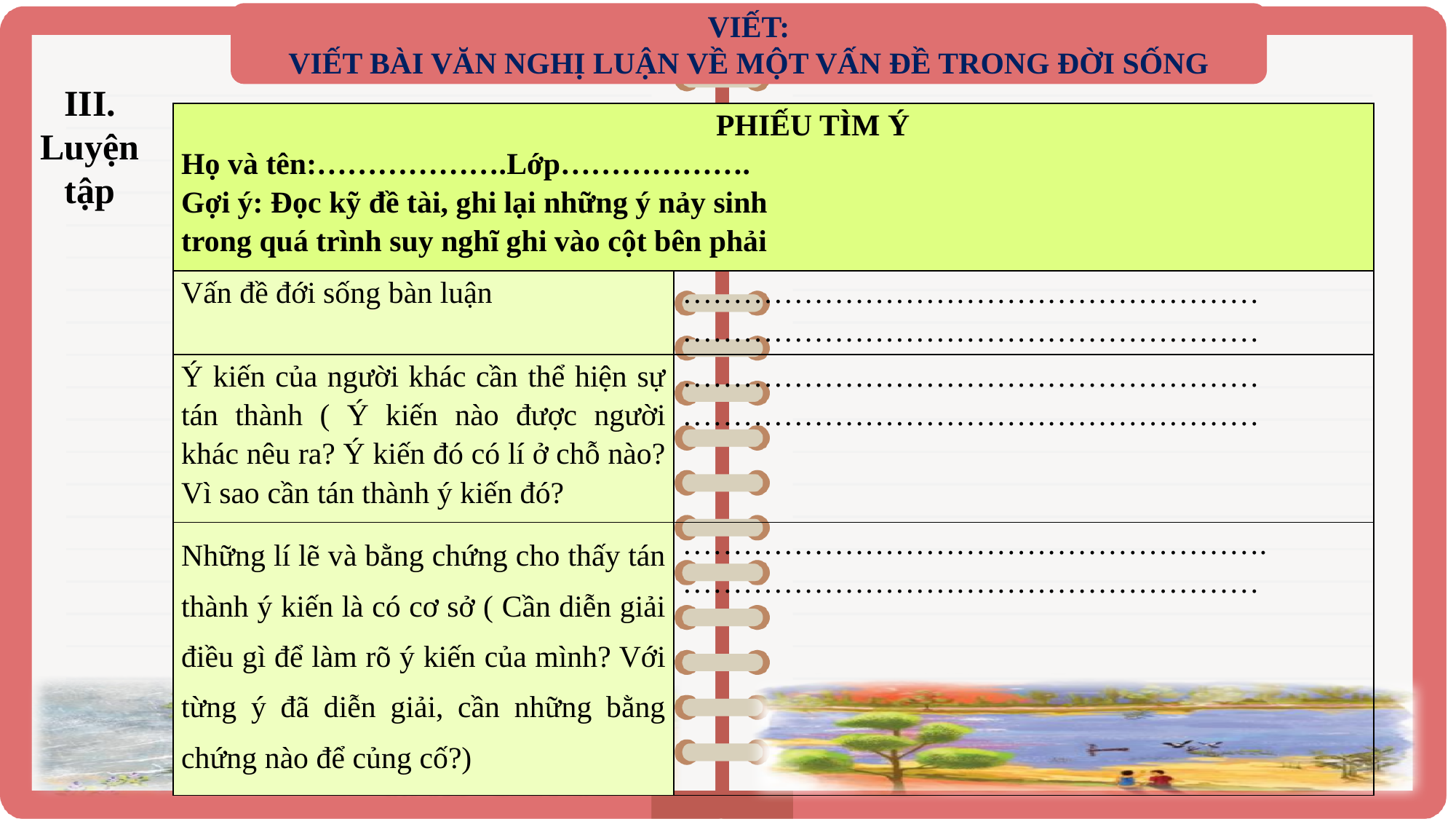

VIẾT:
VIẾT BÀI VĂN NGHỊ LUẬN VỀ MỘT VẤN ĐỀ TRONG ĐỜI SỐNG
III. Luyện tập
| PHIẾU TÌM Ý Họ và tên:……………….Lớp………………. Gợi ý: Đọc kỹ đề tài, ghi lại những ý nảy sinh trong quá trình suy nghĩ ghi vào cột bên phải |  |
| --- | --- |
| Vấn đề đới sống bàn luận | ………………………………………………… ………………………………………………… |
| Ý kiến của người khác cần thể hiện sự tán thành ( Ý kiến nào được người khác nêu ra? Ý kiến đó có lí ở chỗ nào? Vì sao cần tán thành ý kiến đó? | ………………………………………………… ………………………………………………… |
| Những lí lẽ và bằng chứng cho thấy tán thành ý kiến là có cơ sở ( Cần diễn giải điều gì để làm rõ ý kiến của mình? Với từng ý đã diễn giải, cần những bằng chứng nào để củng cố?) | …………………………………………………. ………………………………………………… |